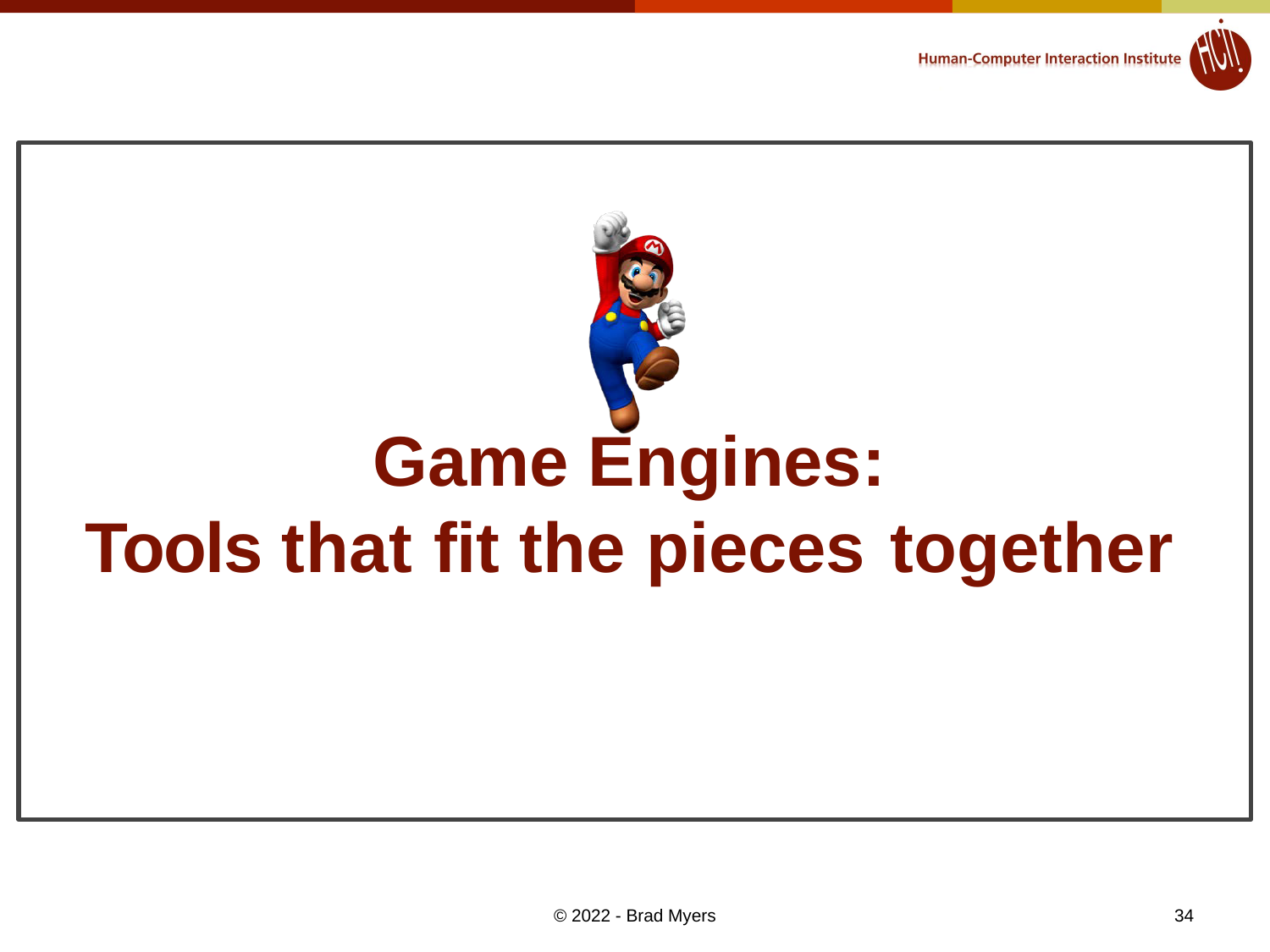

# Game Engines:
Tools that fit the pieces together
© 2022 - Brad Myers
34